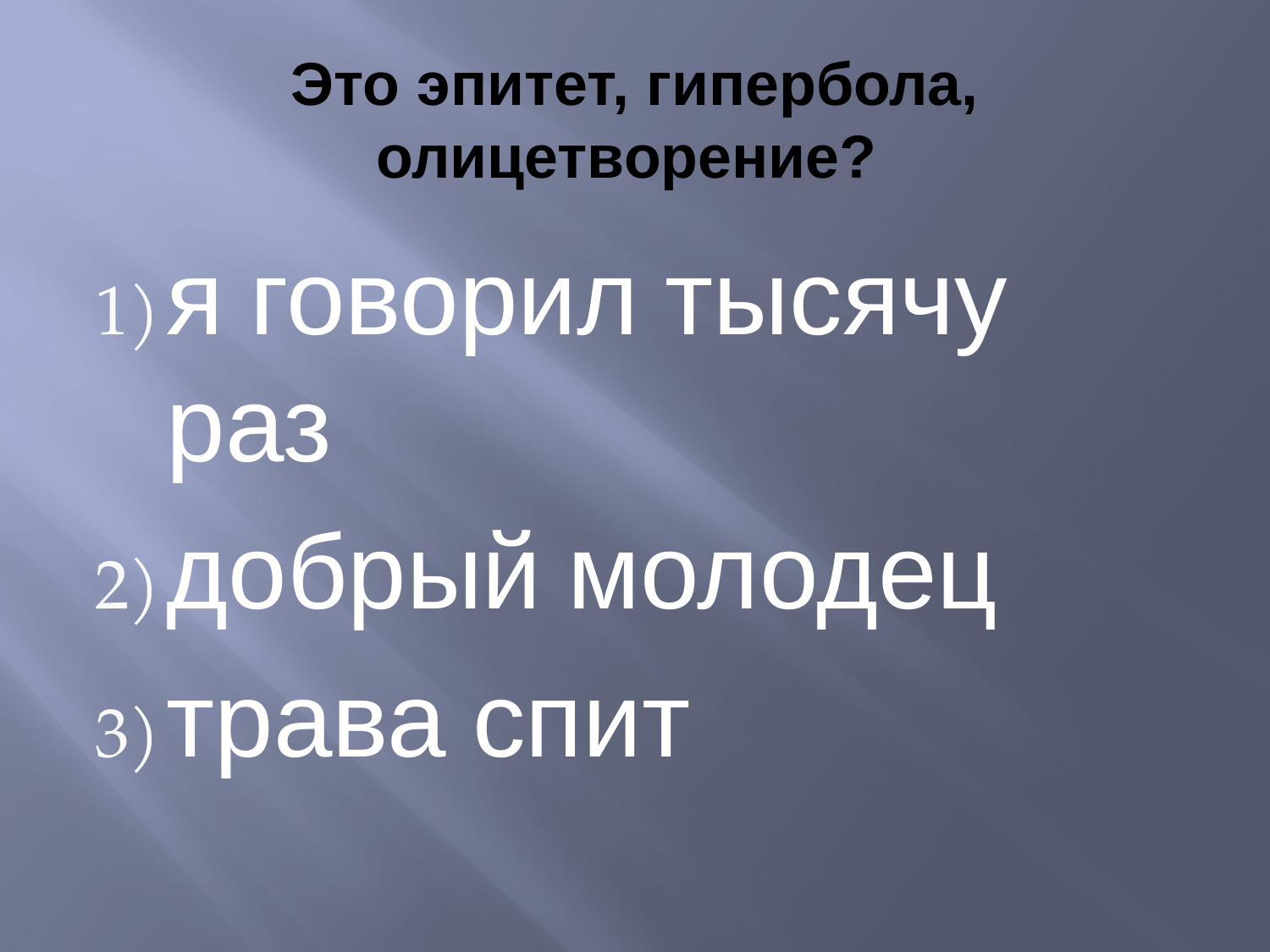

# Это эпитет, гипербола, олицетворение?
я говорил тысячу раз
добрый молодец
трава спит